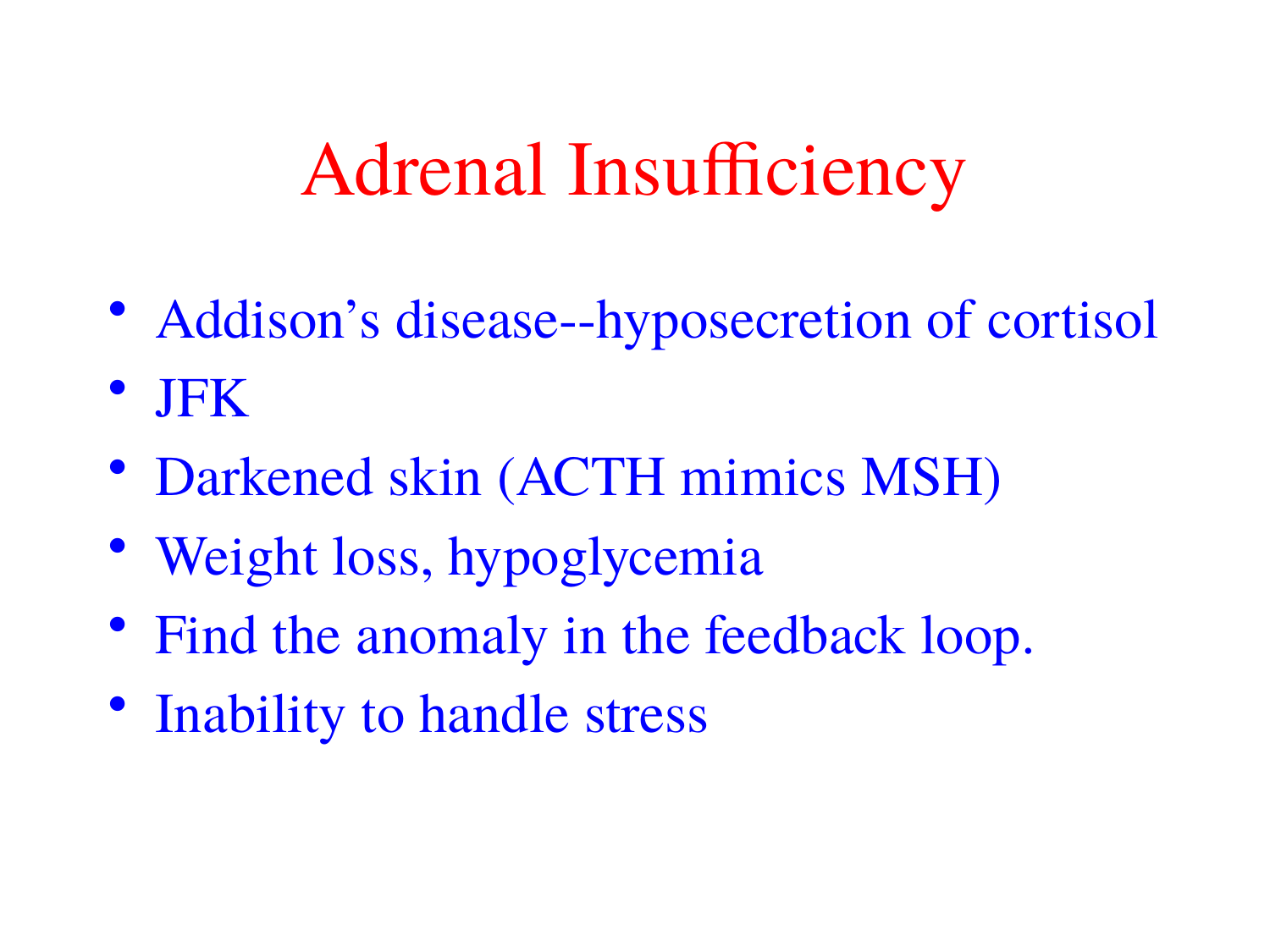

# Adrenal Insufficiency
Addison’s disease--hyposecretion of cortisol
JFK
Darkened skin (ACTH mimics MSH)
Weight loss, hypoglycemia
Find the anomaly in the feedback loop.
Inability to handle stress